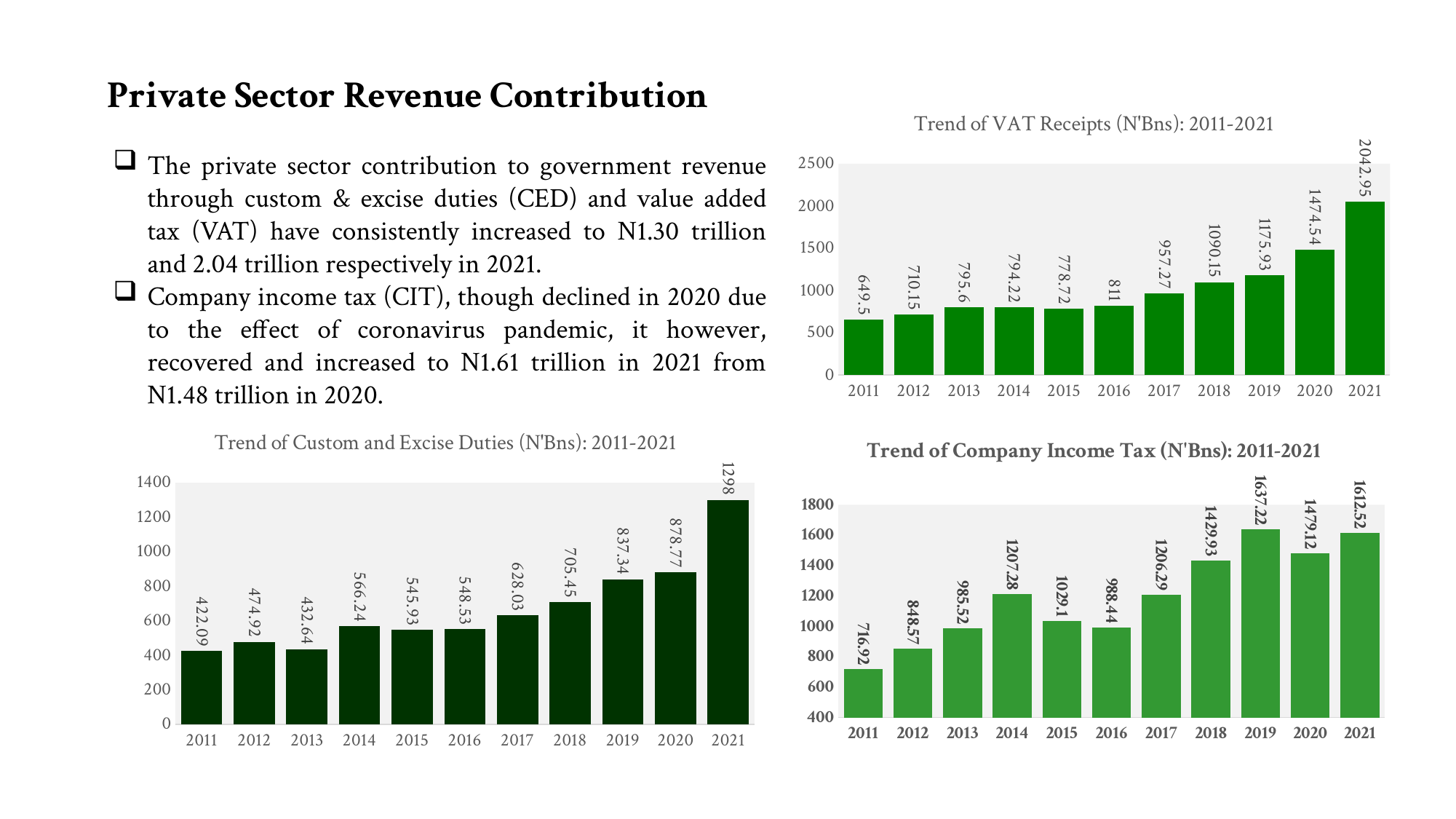

# Private Sector Revenue Contribution

### Chart: Trend of VAT Receipts (N'Bns): 2011-2021

| Category |  |
|---|---|
| 2011 | 649.5 |
| 2012 | 710.15 |
| 2013 | 795.6 |
| 2014 | 794.22 |
| 2015 | 778.72 |
| 2016 | 811.0 |
| 2017 | 957.27 |
| 2018 | 1090.15 |
| 2019 | 1175.93 |
| 2020 | 1474.54 |
| 2021 | 2042.95 |

### Chart: Trend of Custom and Excise Duties (N'Bns): 2011-2021

| Category |  |
|---|---|
| 2011 | 422.09 |
| 2012 | 474.92 |
| 2013 | 432.64 |
| 2014 | 566.24 |
| 2015 | 545.93 |
| 2016 | 548.53 |
| 2017 | 628.03 |
| 2018 | 705.45 |
| 2019 | 837.34 |
| 2020 | 878.77 |
| 2021 | 1298.0 |

### Chart: Trend of Company Income Tax (N'Bns): 2011-2021

| Category |  |
|---|---|
| 2011 | 716.92 |
| 2012 | 848.57 |
| 2013 | 985.52 |
| 2014 | 1207.28 |
| 2015 | 1029.1 |
| 2016 | 988.44 |
| 2017 | 1206.29 |
| 2018 | 1429.93 |
| 2019 | 1637.22 |
| 2020 | 1479.12 |
| 2021 | 1612.52 |
The private sector contribution to government revenue through custom & excise duties (CED) and value added tax (VAT) have consistently increased to N1.30 trillion and 2.04 trillion respectively in 2021.
Company income tax (CIT), though declined in 2020 due to the effect of coronavirus pandemic, it however, recovered and increased to N1.61 trillion in 2021 from N1.48 trillion in 2020.